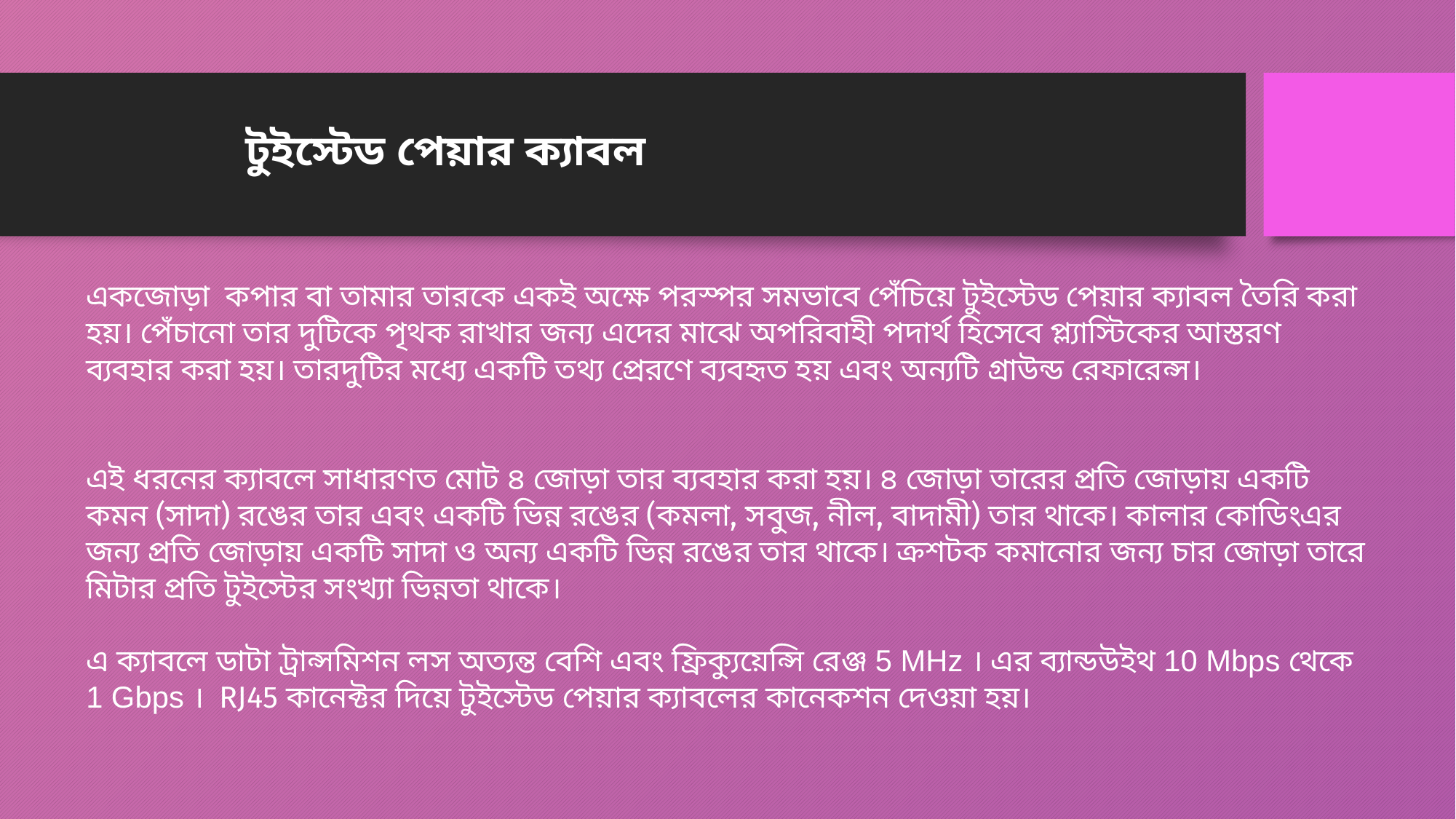

টুইস্টেড পেয়ার ক্যাবল
একজোড়া  কপার বা তামার তারকে একই অক্ষে পরস্পর সমভাবে পেঁচিয়ে টুইস্টেড পেয়ার ক্যাবল তৈরি করা হয়। পেঁচানো তার দুটিকে পৃথক রাখার জন্য এদের মাঝে অপরিবাহী পদার্থ হিসেবে প্ল্যাস্টিকের আস্তরণ ব্যবহার করা হয়। তারদুটির মধ্যে একটি তথ্য প্রেরণে ব্যবহৃত হয় এবং অন্যটি গ্রাউন্ড রেফারেন্স।

এই ধরনের ক্যাবলে সাধারণত মোট ৪ জোড়া তার ব্যবহার করা হয়। ৪ জোড়া তারের প্রতি জোড়ায় একটি কমন (সাদা) রঙের তার এবং একটি ভিন্ন রঙের (কমলা, সবুজ, নীল, বাদামী) তার থাকে। কালার কোডিংএর জন্য প্রতি জোড়ায় একটি সাদা ও অন্য একটি ভিন্ন রঙের তার থাকে। ক্রশটক কমানোর জন্য চার জোড়া তারে মিটার প্রতি টুইস্টের সংখ্যা ভিন্নতা থাকে।

এ ক্যাবলে ডাটা ট্রান্সমিশন লস অত্যন্ত বেশি এবং ফ্রিক্যুয়েন্সি রেঞ্জ 5 MHz । এর ব্যান্ডউইথ 10 Mbps থেকে 1 Gbps ।  RJ45 কানেক্টর দিয়ে টুইস্টেড পেয়ার ক্যাবলের কানেকশন দেওয়া হয়।